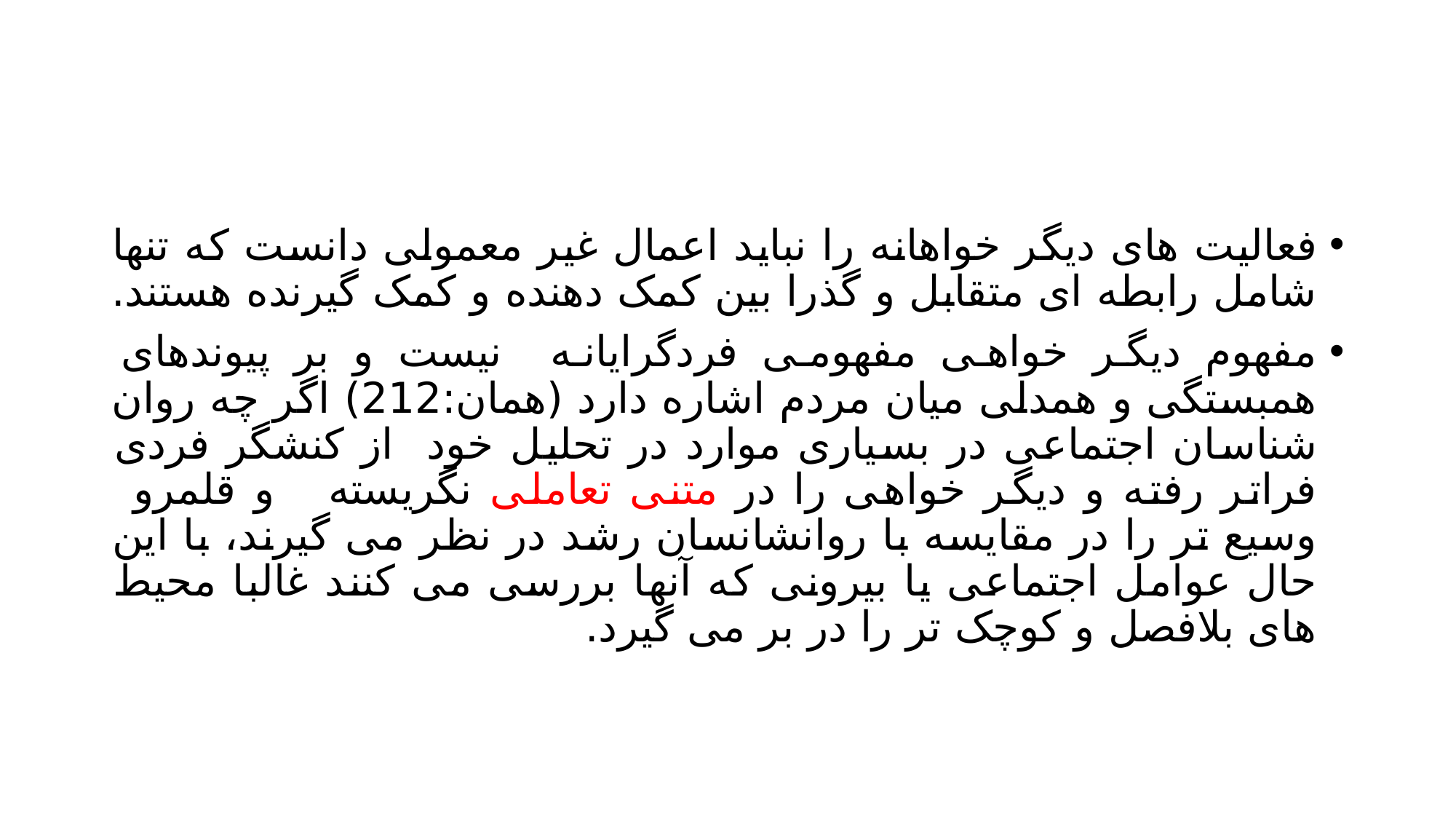

#
فعالیت های دیگر خواهانه را نباید اعمال غیر معمولی دانست که تنها شامل رابطه ای متقابل و گذرا بین کمک دهنده و کمک گیرنده هستند.
مفهوم دیگر خواهی مفهومی فردگرایانه  نیست و بر پیوندهای همبستگی و همدلی میان مردم اشاره دارد (همان:212) اگر چه روان شناسان اجتماعی در بسیاری موارد در تحلیل خود  از کنشگر فردی فراتر رفته و دیگر خواهی را در متنی تعاملی نگریسته   و قلمرو  وسیع تر را در مقایسه با روانشانسان رشد در نظر می گیرند، با این حال عوامل اجتماعی یا بیرونی که آنها بررسی می کنند غالبا محیط های بلافصل و کوچک تر را در بر می گیرد.